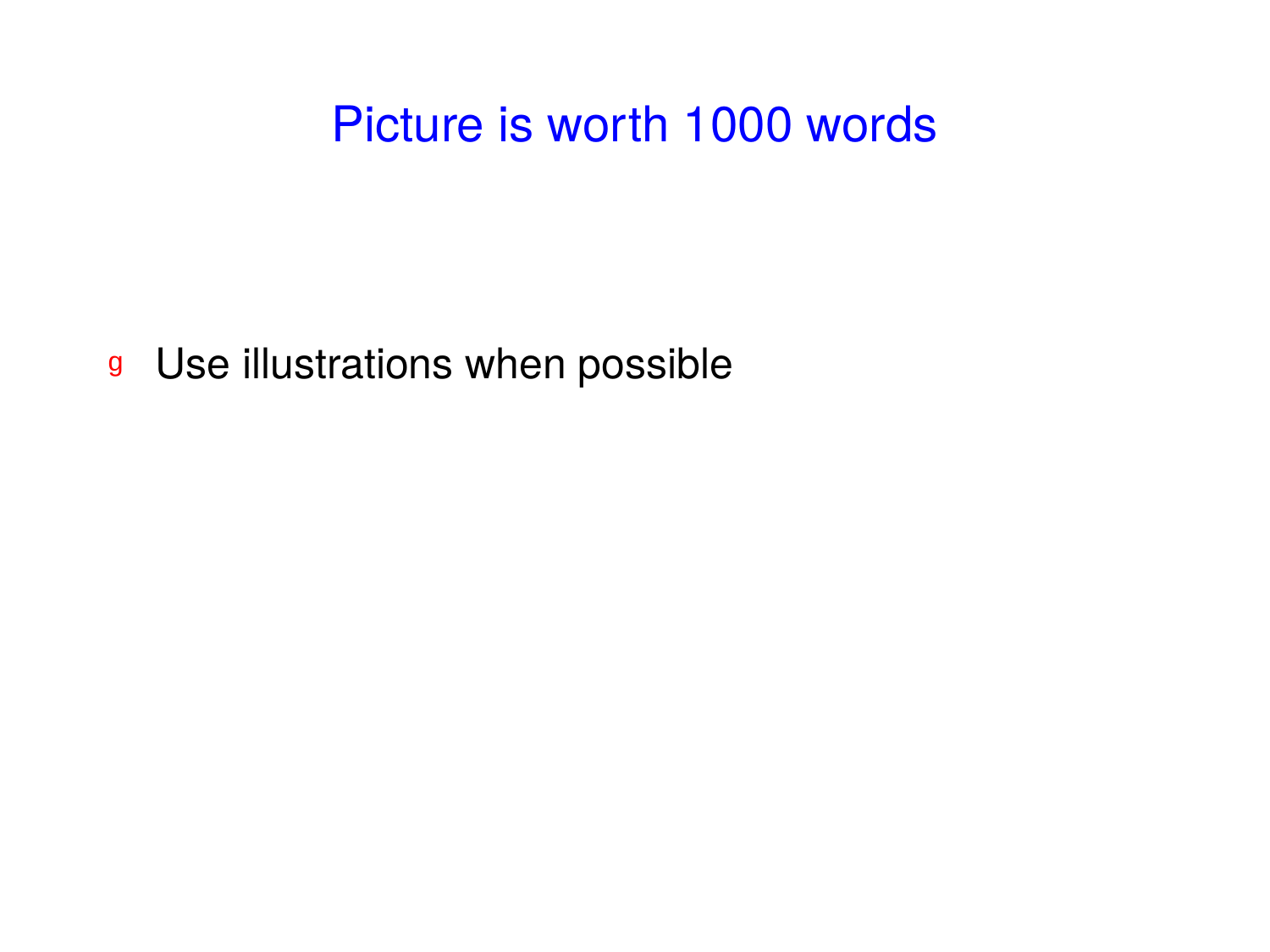

# Picture is worth 1000 words

Use illustrations when possible